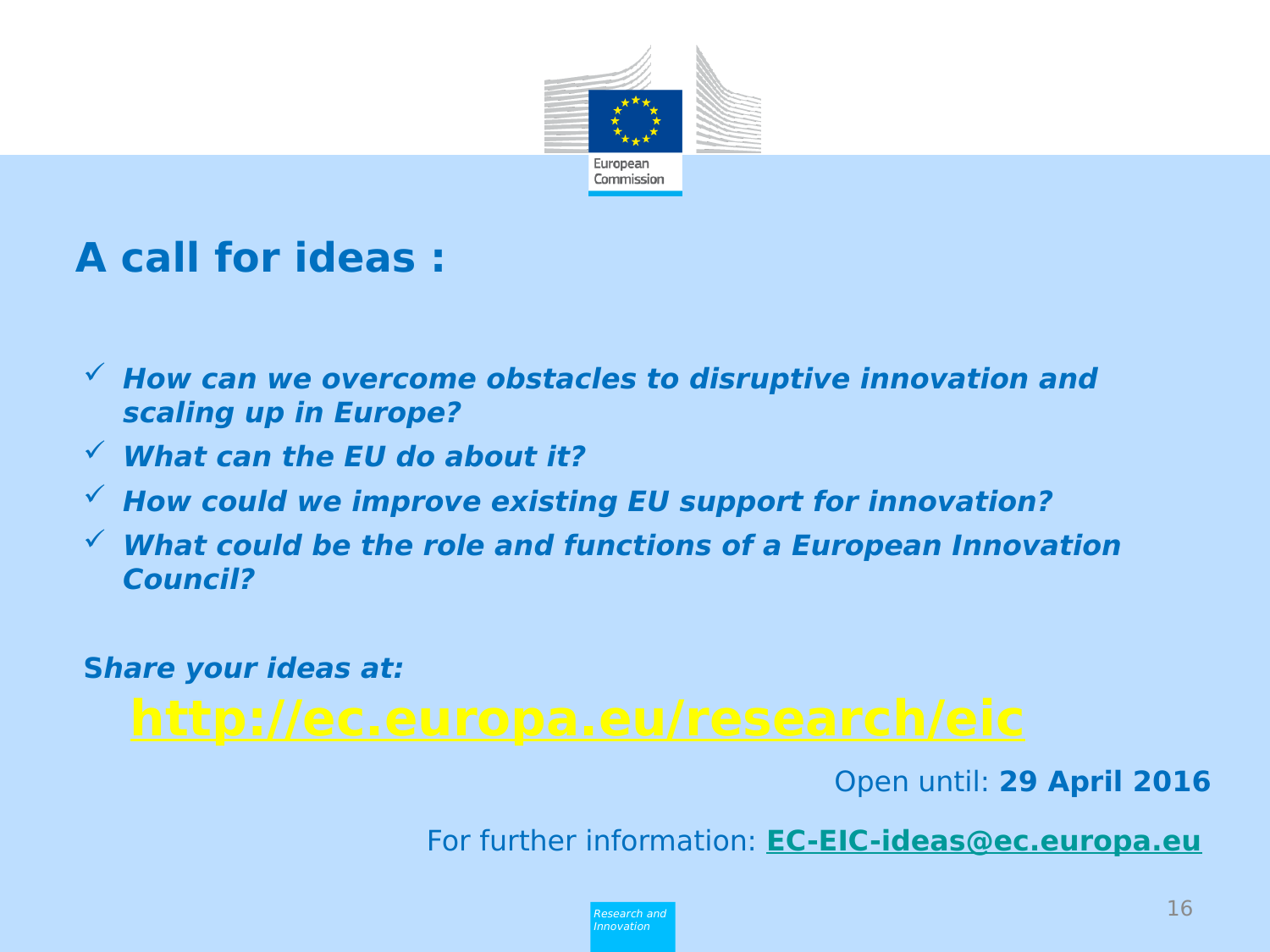

# A call for ideas :

How can we overcome obstacles to disruptive innovation and scaling up in Europe?
What can the EU do about it?
How could we improve existing EU support for innovation?
What could be the role and functions of a European Innovation Council?

Share your ideas at:

http://ec.europa.eu/research/eic
Open until: 29 April 2016

For further information: EC-EIC-ideas@ec.europa.eu
16